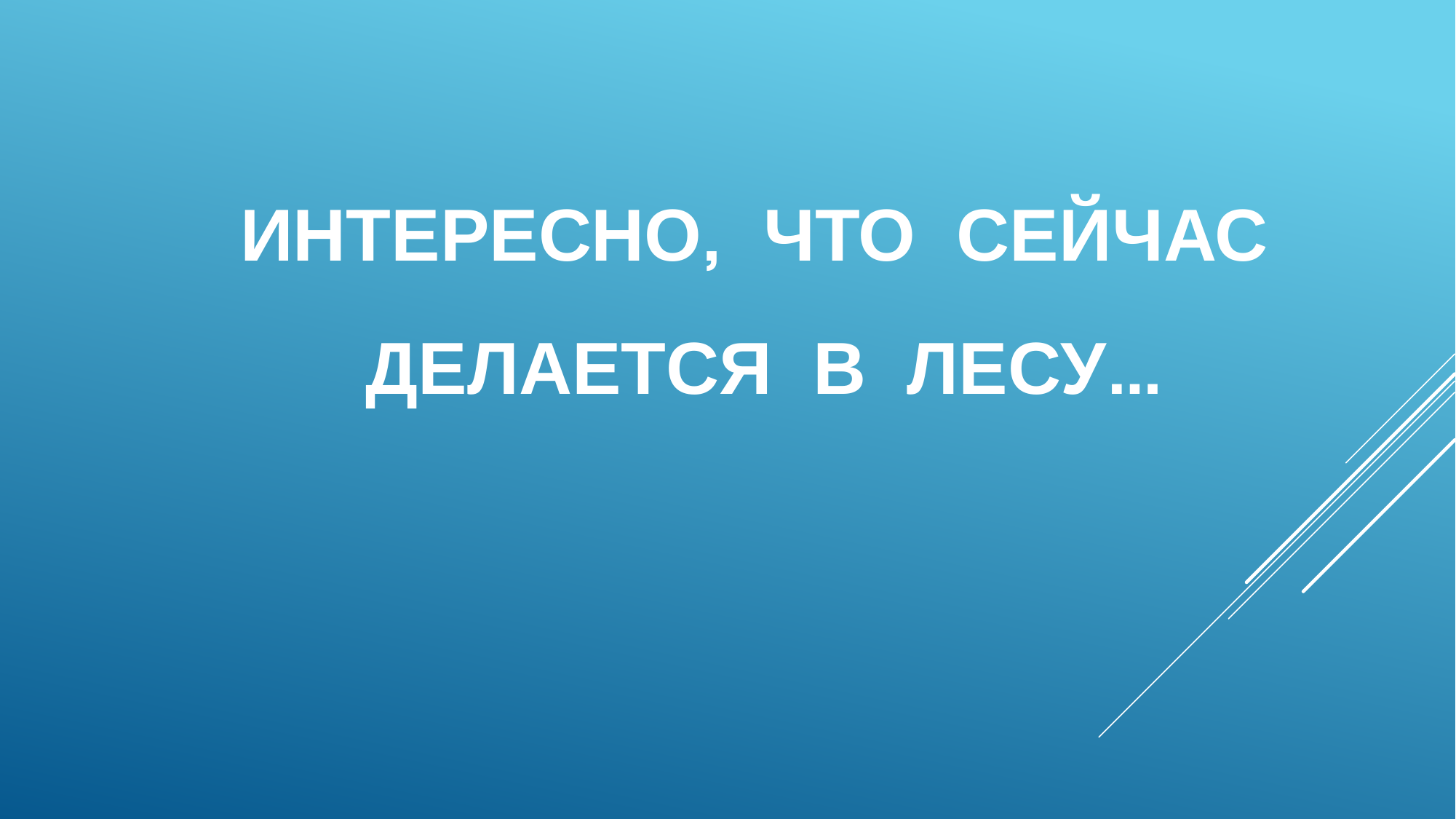

# ИНТЕРЕСНО,  ЧТО  СЕЙЧАС  ДЕЛАЕТСЯ  В  ЛЕСУ…